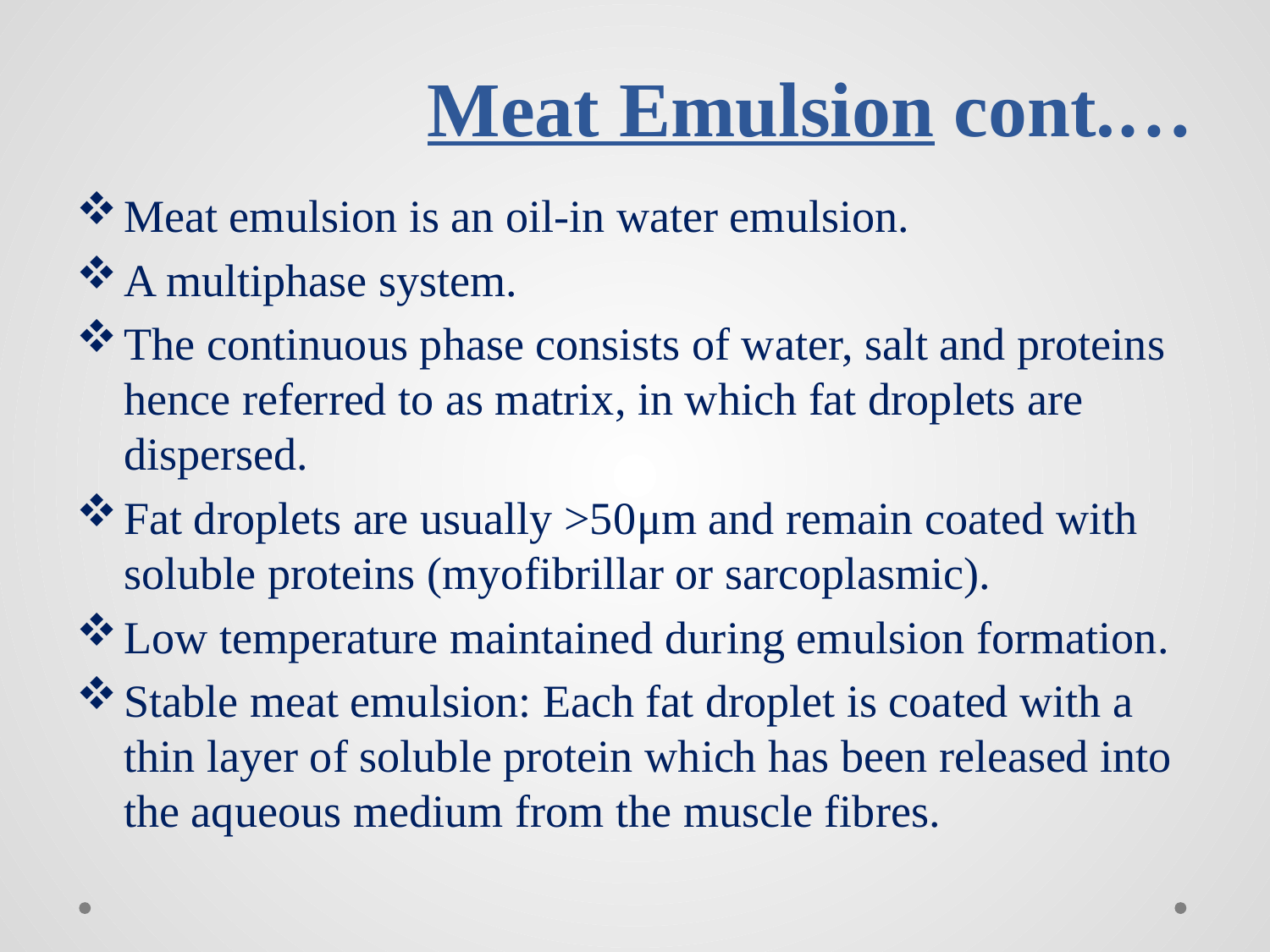

# Meat Emulsion cont.…
Meat emulsion is an oil-in water emulsion.
A multiphase system.
The continuous phase consists of water, salt and proteins hence referred to as matrix, in which fat droplets are dispersed.
Fat droplets are usually >50μm and remain coated with soluble proteins (myofibrillar or sarcoplasmic).
Low temperature maintained during emulsion formation.
Stable meat emulsion: Each fat droplet is coated with a thin layer of soluble protein which has been released into the aqueous medium from the muscle fibres.